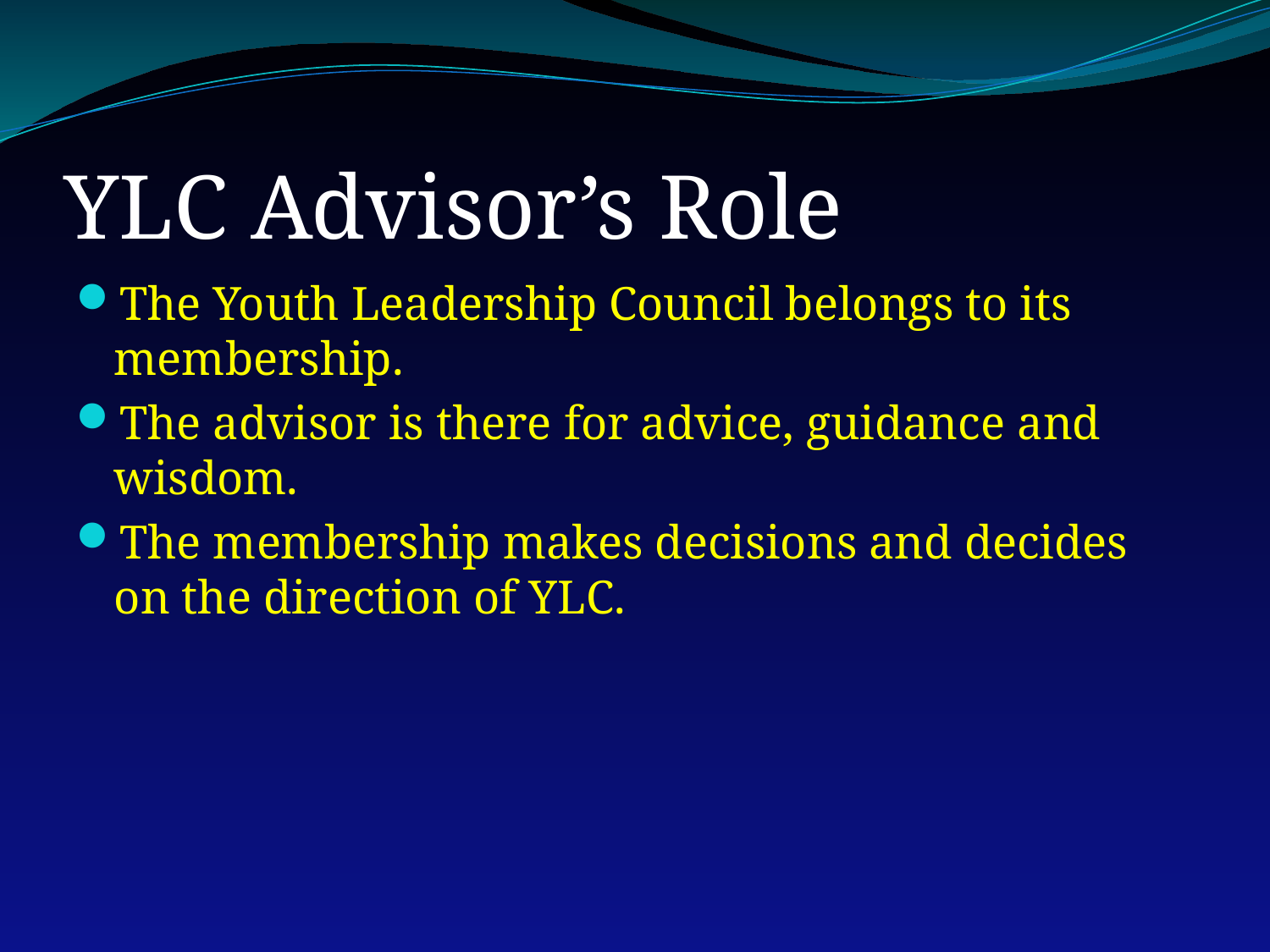

# YLC Advisor’s Role
The Youth Leadership Council belongs to its membership.
The advisor is there for advice, guidance and wisdom.
The membership makes decisions and decides on the direction of YLC.